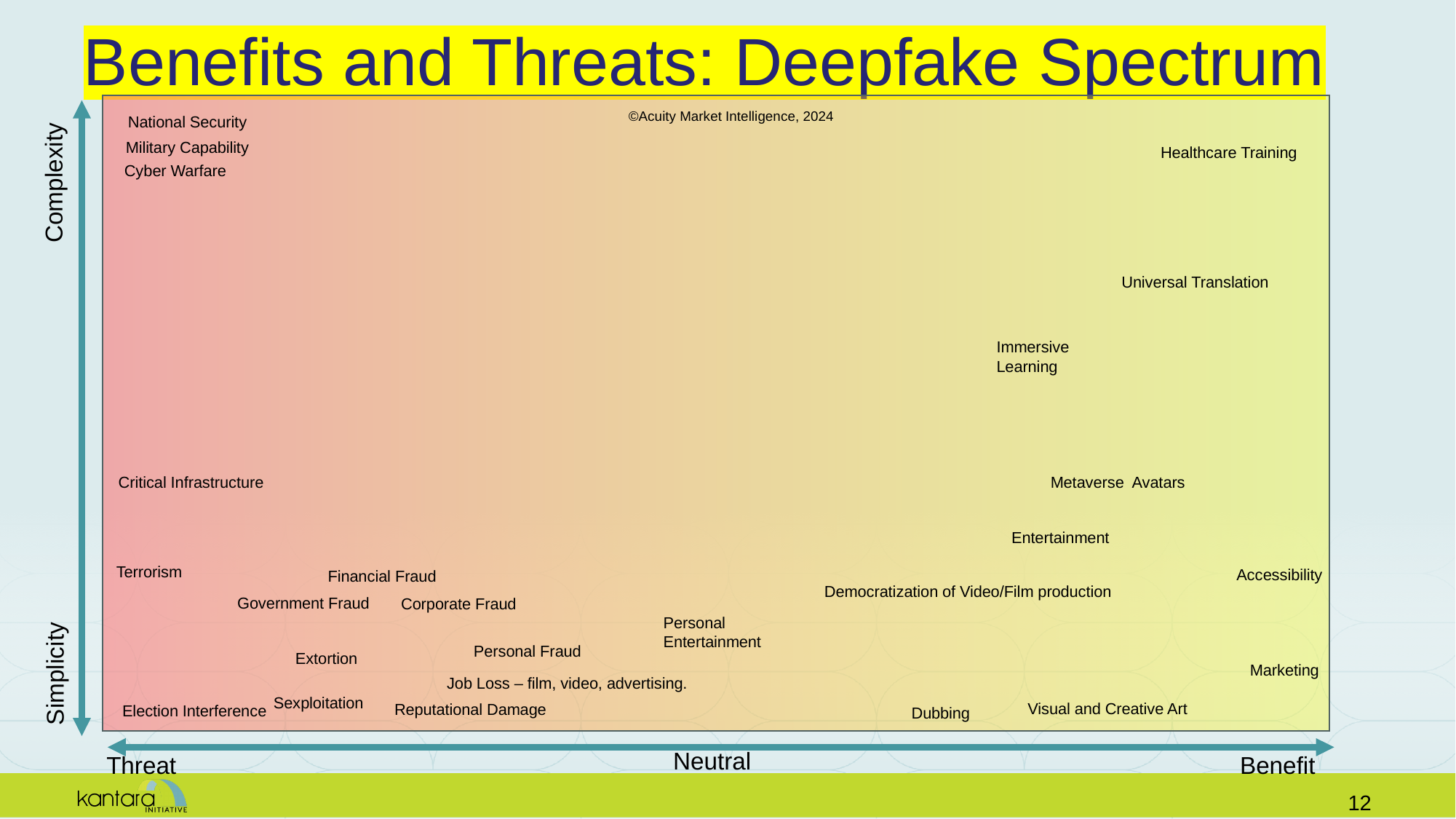

# Benefits and Threats: Deepfake Spectrum

©Acuity Market Intelligence, 2024
National Security
Military Capability
Healthcare Training
Complexity
Cyber Warfare
Universal Translation
Immersive Learning
Critical Infrastructure
Metaverse  Avatars
Entertainment
Terrorism
Accessibility
Financial Fraud
Democratization of Video/Film production
Government Fraud
Corporate Fraud
Personal Entertainment
Simplicity
Personal Fraud
Extortion
Marketing
Job Loss – film, video, advertising.
Sexploitation
Visual and Creative Art
Reputational Damage
Election Interference
Dubbing
Neutral
Threat
Benefit
12